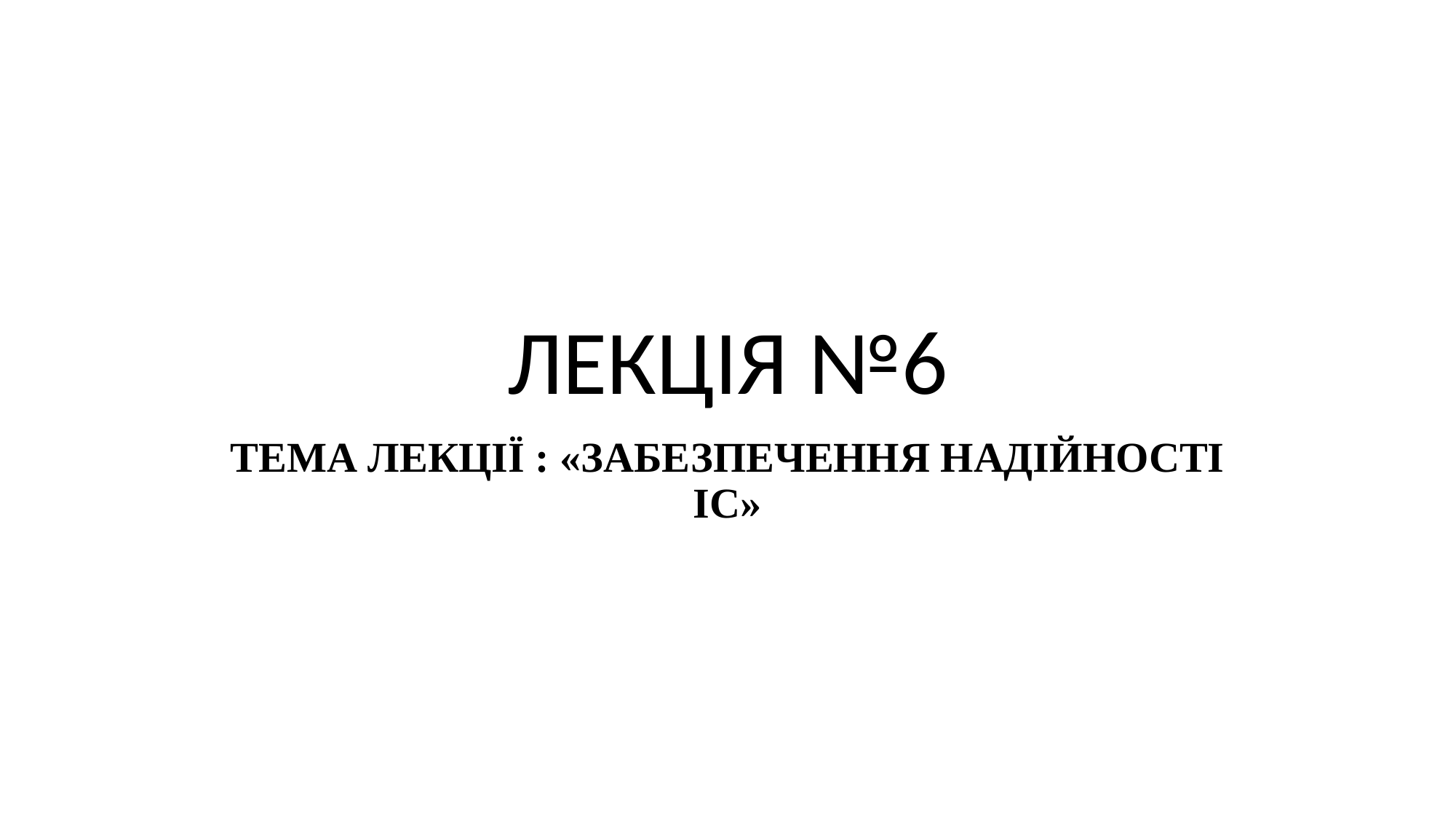

# ЛЕКЦІЯ №6
ТЕМА ЛЕКЦІЇ : «ЗАБЕЗПЕЧЕННЯ НАДІЙНОСТІ ІС»